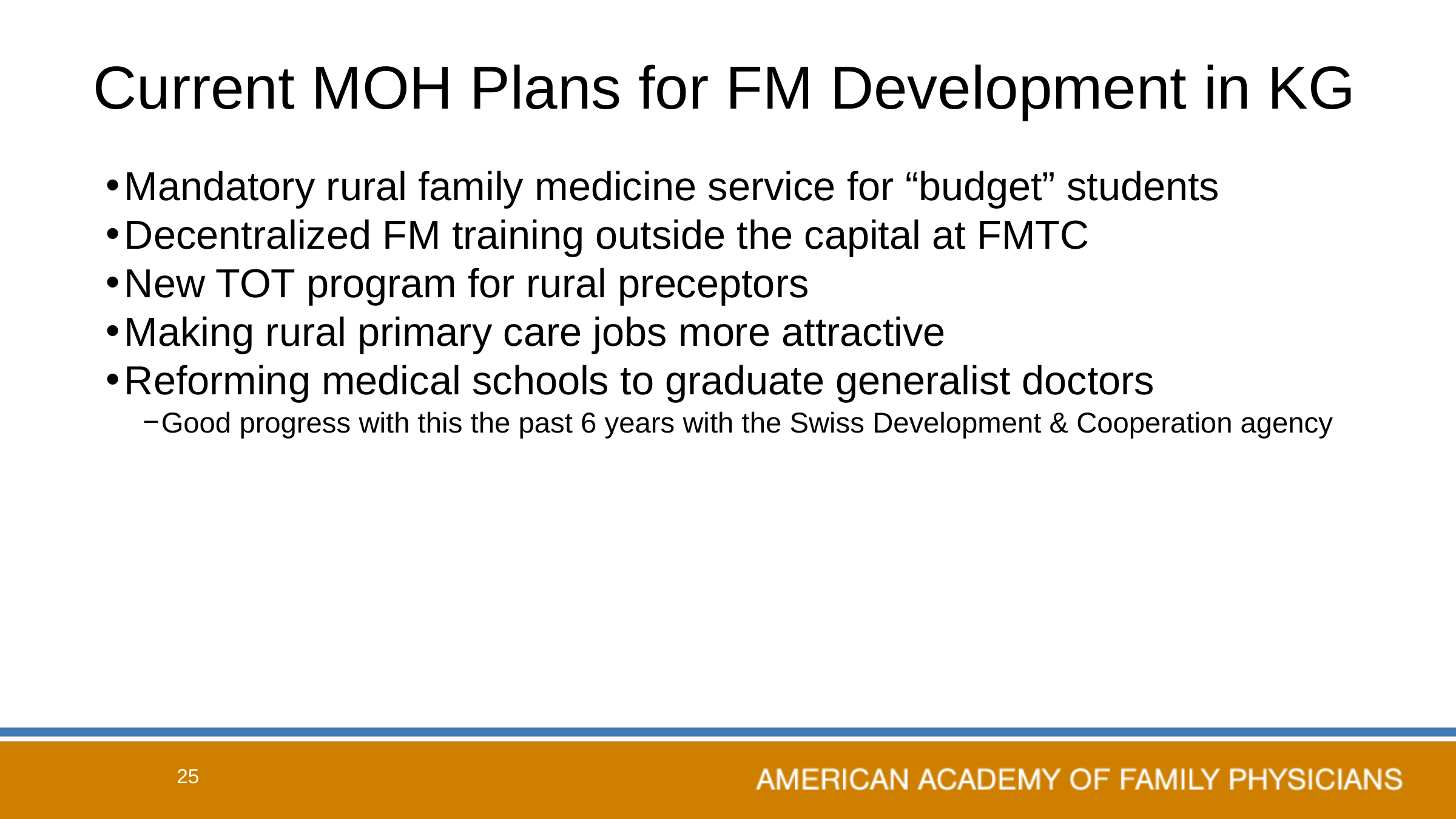

# Current MOH Plans for FM Development in KG
Mandatory rural family medicine service for “budget” students
Decentralized FM training outside the capital at FMTC
New TOT program for rural preceptors
Making rural primary care jobs more attractive
Reforming medical schools to graduate generalist doctors
Good progress with this the past 6 years with the Swiss Development & Cooperation agency
25